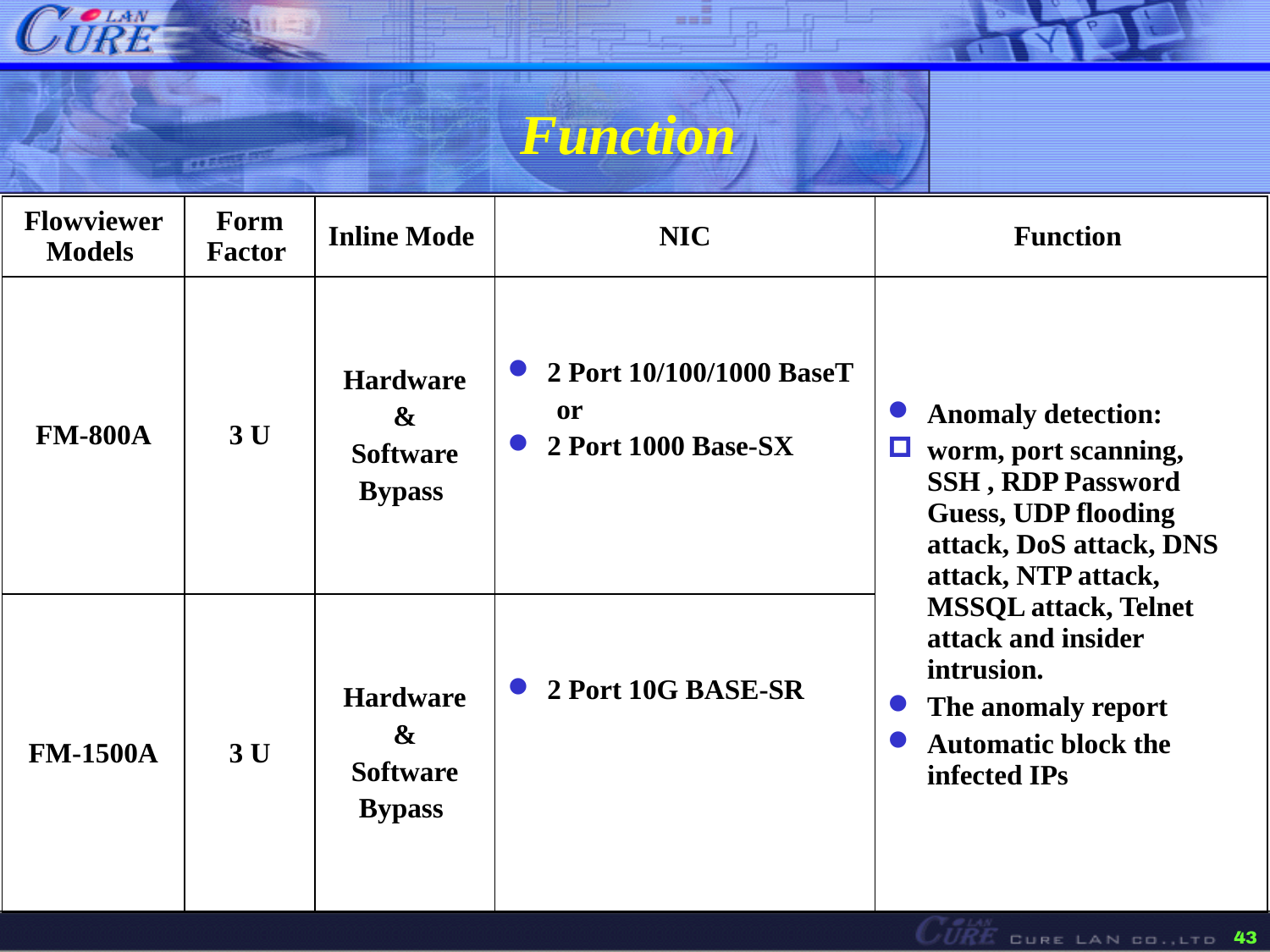

# Function
| Flowviewer Models | Form Factor | Inline Mode | NIC | Function |
| --- | --- | --- | --- | --- |
| FM-800A | 3 U | Hardware & Software Bypass | 2 Port 10/100/1000 BaseT or 2 Port 1000 Base-SX | Anomaly detection: worm, port scanning, SSH , RDP Password Guess, UDP flooding attack, DoS attack, DNS attack, NTP attack, MSSQL attack, Telnet attack and insider intrusion. The anomaly report Automatic block the infected IPs |
| FM-1500A | 3 U | Hardware & Software Bypass | 2 Port 10G BASE-SR |  |
43